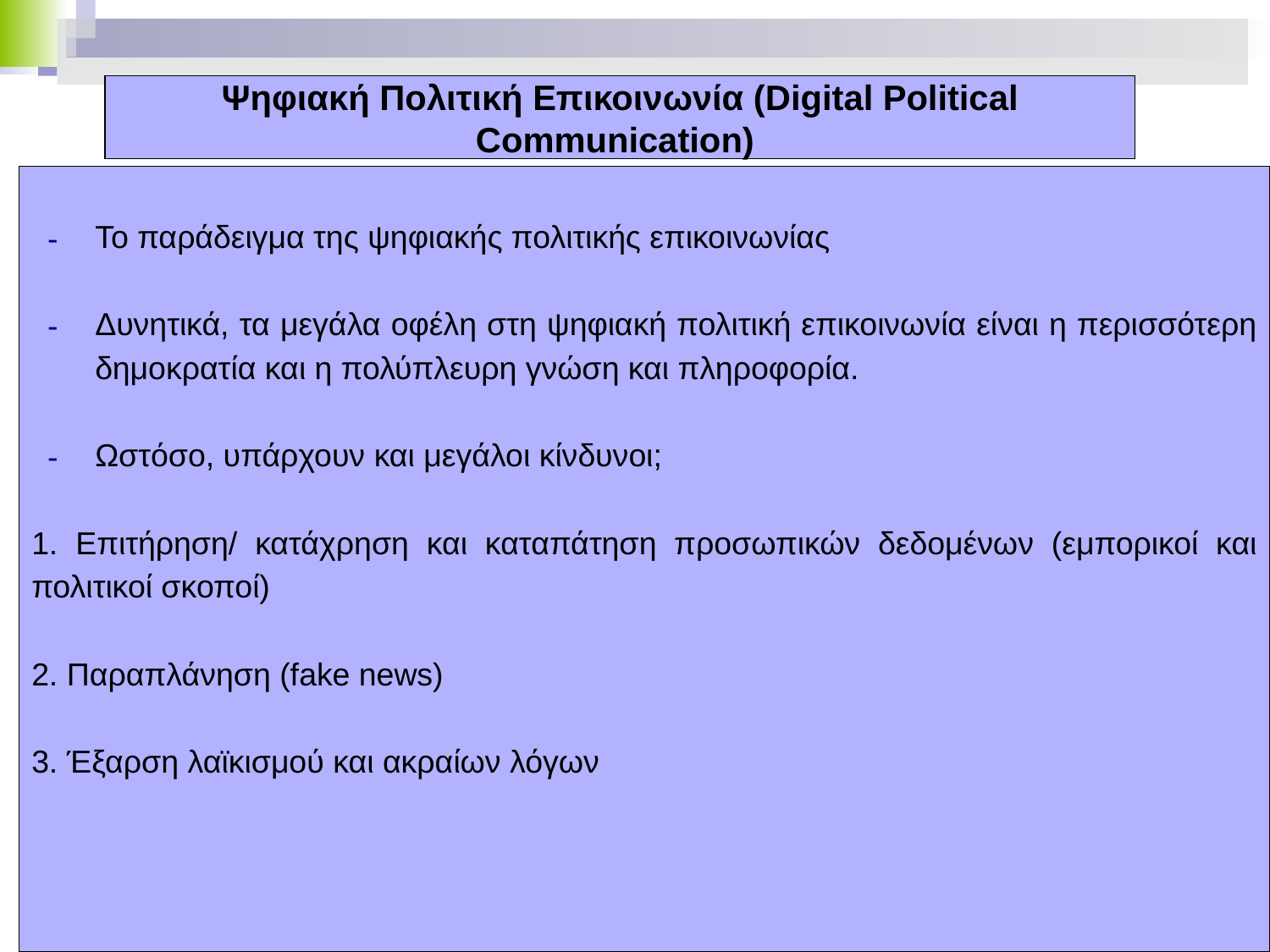

# Ψηφιακή Πολιτική Επικοινωνία (Digital Political Communication)

To παράδειγμα της ψηφιακής πολιτικής επικοινωνίας

Δυνητικά, τα μεγάλα οφέλη στη ψηφιακή πολιτική επικοινωνία είναι η περισσότερη δημοκρατία και η πολύπλευρη γνώση και πληροφορία.

Ωστόσο, υπάρχουν και μεγάλοι κίνδυνοι;

1. Επιτήρηση/ κατάχρηση και καταπάτηση προσωπικών δεδομένων (εμπορικοί και πολιτικοί σκοποί)

2. Παραπλάνηση (fake news)

3. Έξαρση λαϊκισμού και ακραίων λόγων